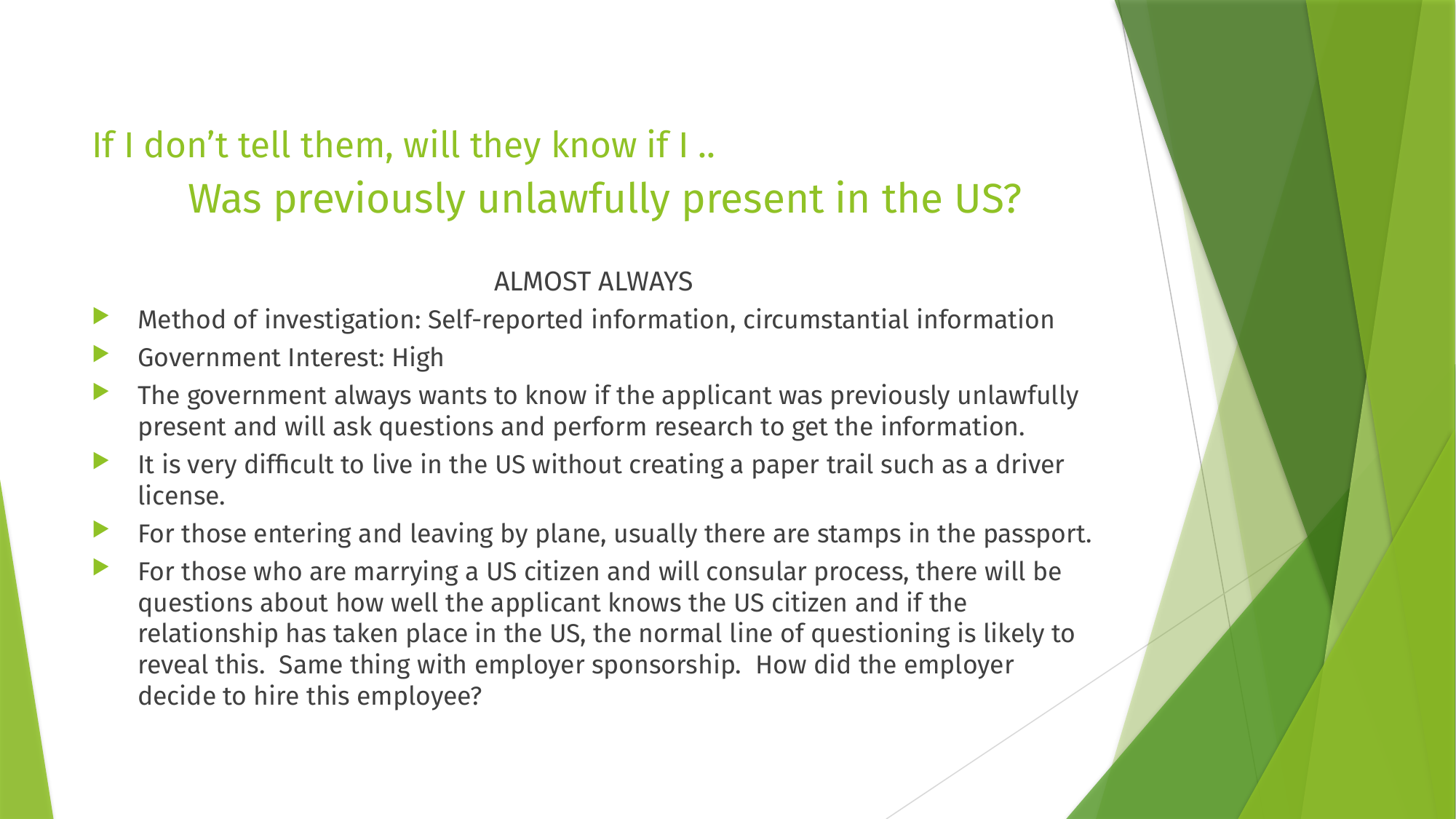

# Prior unlawful presence If I don’t tell them, will they know if I .. Was previously unlawfully present in the US?
ALMOST ALWAYS
Method of investigation: Self-reported information, circumstantial information
Government Interest: High
The government always wants to know if the applicant was previously unlawfully present and will ask questions and perform research to get the information.
It is very difficult to live in the US without creating a paper trail such as a driver license.
For those entering and leaving by plane, usually there are stamps in the passport.
For those who are marrying a US citizen and will consular process, there will be questions about how well the applicant knows the US citizen and if the relationship has taken place in the US, the normal line of questioning is likely to reveal this.  Same thing with employer sponsorship.  How did the employer decide to hire this employee?